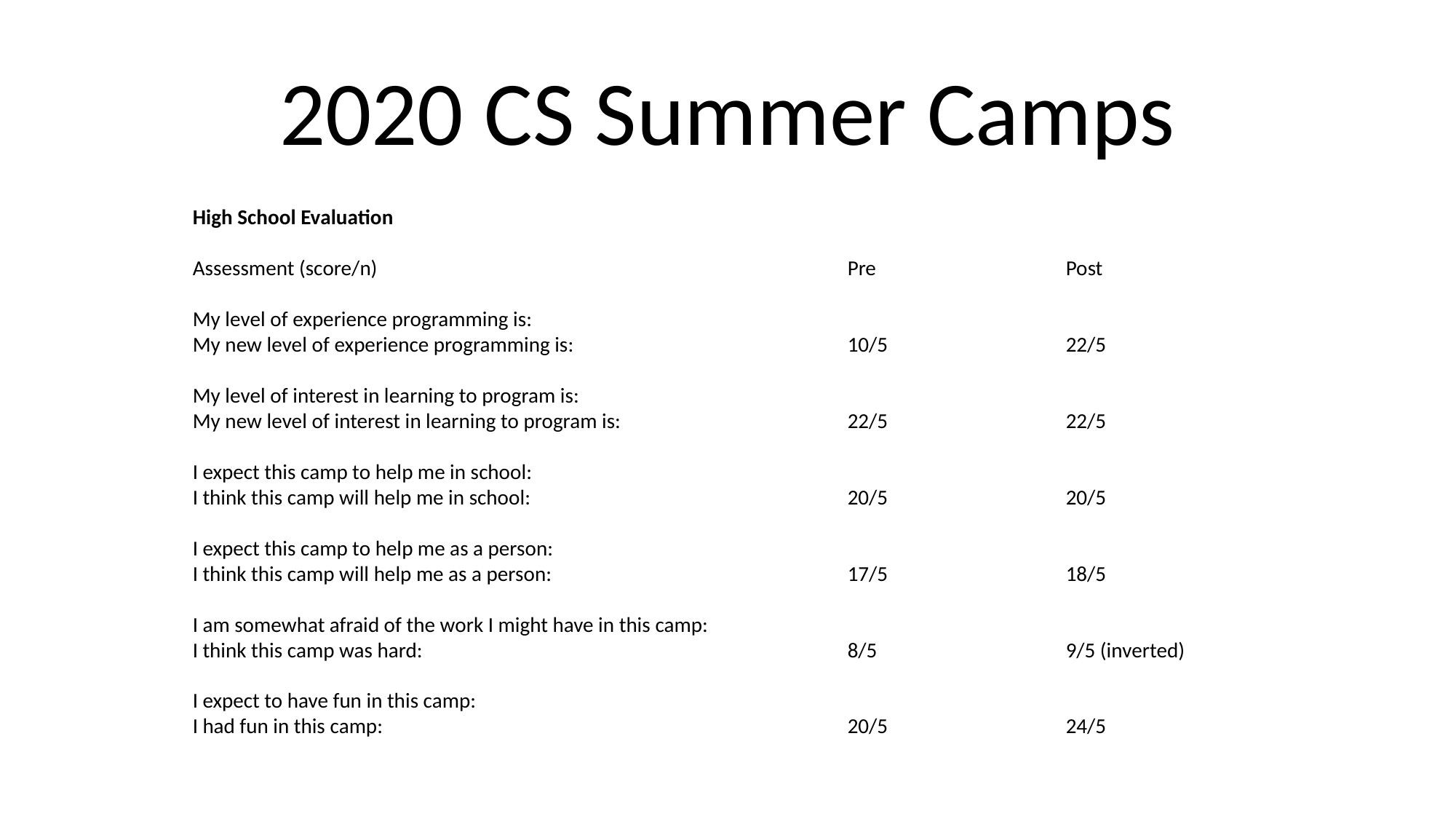

# 2020 CS Summer Camps
High School Evaluation

Assessment (score/n)					Pre		Post

My level of experience programming is:
My new level of experience programming is:			10/5		22/5

My level of interest in learning to program is:
My new level of interest in learning to program is:			22/5		22/5

I expect this camp to help me in school:
I think this camp will help me in school:			20/5		20/5

I expect this camp to help me as a person:
I think this camp will help me as a person:			17/5		18/5

I am somewhat afraid of the work I might have in this camp:
I think this camp was hard:				8/5		9/5 (inverted)

I expect to have fun in this camp:
I had fun in this camp:					20/5		24/5